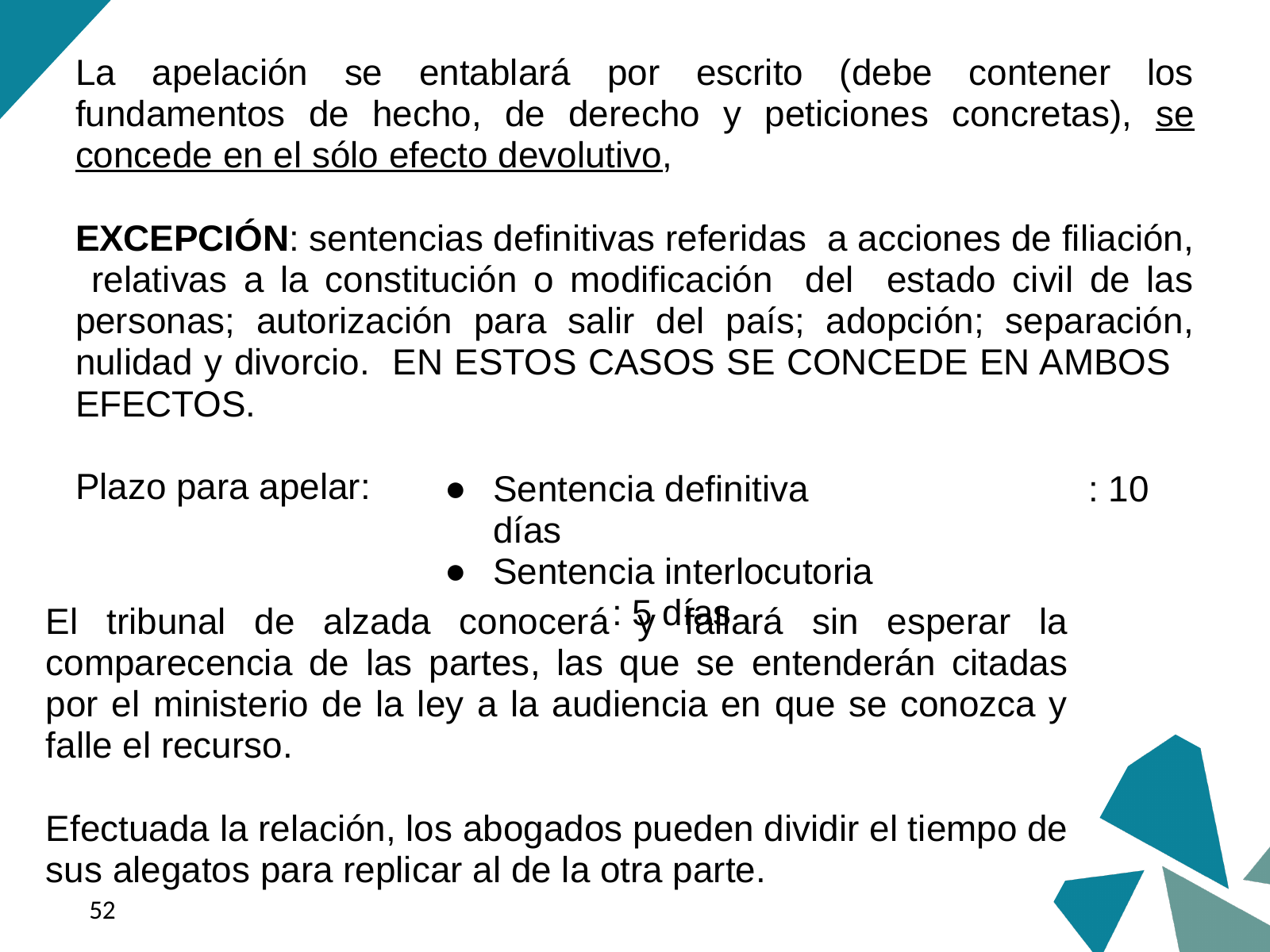

La apelación se entablará por escrito (debe contener los fundamentos de hecho, de derecho y peticiones concretas), se concede en el sólo efecto devolutivo,

EXCEPCIÓN: sentencias definitivas referidas  a acciones de filiación,  relativas a la constitución o modificación  del  estado civil de las personas; autorización para salir del país; adopción; separación, nulidad y divorcio.  EN ESTOS CASOS SE CONCEDE EN AMBOS   EFECTOS.

Plazo para apelar:
Sentencia definitiva   			: 10 días
Sentencia interlocutoria			: 5 días
El tribunal de alzada conocerá y fallará sin esperar la comparecencia de las partes, las que se entenderán citadas por el ministerio de la ley a la audiencia en que se conozca y falle el recurso.

Efectuada la relación, los abogados pueden dividir el tiempo de sus alegatos para replicar al de la otra parte.

52